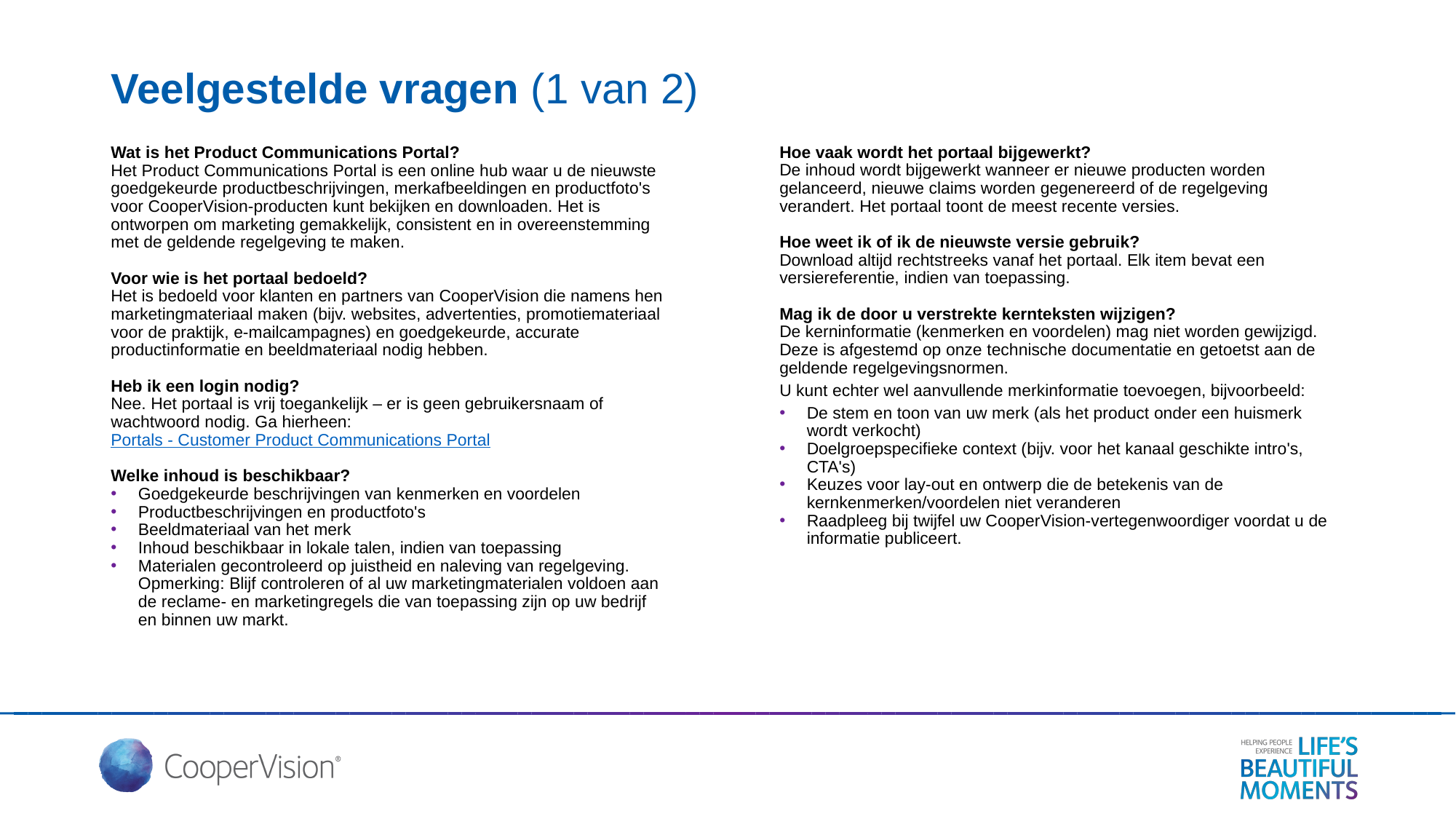

# Veelgestelde vragen (1 van 2)
Hoe vaak wordt het portaal bijgewerkt?
De inhoud wordt bijgewerkt wanneer er nieuwe producten worden gelanceerd, nieuwe claims worden gegenereerd of de regelgeving verandert. Het portaal toont de meest recente versies.

Hoe weet ik of ik de nieuwste versie gebruik?
Download altijd rechtstreeks vanaf het portaal. Elk item bevat een versiereferentie, indien van toepassing.

Mag ik de door u verstrekte kernteksten wijzigen?
De kerninformatie (kenmerken en voordelen) mag niet worden gewijzigd. Deze is afgestemd op onze technische documentatie en getoetst aan de geldende regelgevingsnormen.
U kunt echter wel aanvullende merkinformatie toevoegen, bijvoorbeeld:
De stem en toon van uw merk (als het product onder een huismerk wordt verkocht)
Doelgroepspecifieke context (bijv. voor het kanaal geschikte intro's, CTA's)
Keuzes voor lay-out en ontwerp die de betekenis van de kernkenmerken/voordelen niet veranderen
Raadpleeg bij twijfel uw CooperVision-vertegenwoordiger voordat u de informatie publiceert.

Wat is het Product Communications Portal?
Het Product Communications Portal is een online hub waar u de nieuwste goedgekeurde productbeschrijvingen, merkafbeeldingen en productfoto's voor CooperVision-producten kunt bekijken en downloaden. Het is ontworpen om marketing gemakkelijk, consistent en in overeenstemming met de geldende regelgeving te maken.

Voor wie is het portaal bedoeld?
Het is bedoeld voor klanten en partners van CooperVision die namens hen marketingmateriaal maken (bijv. websites, advertenties, promotiemateriaal voor de praktijk, e-mailcampagnes) en goedgekeurde, accurate productinformatie en beeldmateriaal nodig hebben.

Heb ik een login nodig?
Nee. Het portaal is vrij toegankelijk – er is geen gebruikersnaam of wachtwoord nodig. Ga hierheen: Portals - Customer Product Communications Portal

Welke inhoud is beschikbaar?
Goedgekeurde beschrijvingen van kenmerken en voordelen
Productbeschrijvingen en productfoto's
Beeldmateriaal van het merk
Inhoud beschikbaar in lokale talen, indien van toepassing
Materialen gecontroleerd op juistheid en naleving van regelgeving.  Opmerking: Blijf controleren of al uw marketingmaterialen voldoen aan de reclame- en marketingregels die van toepassing zijn op uw bedrijf en binnen uw markt.